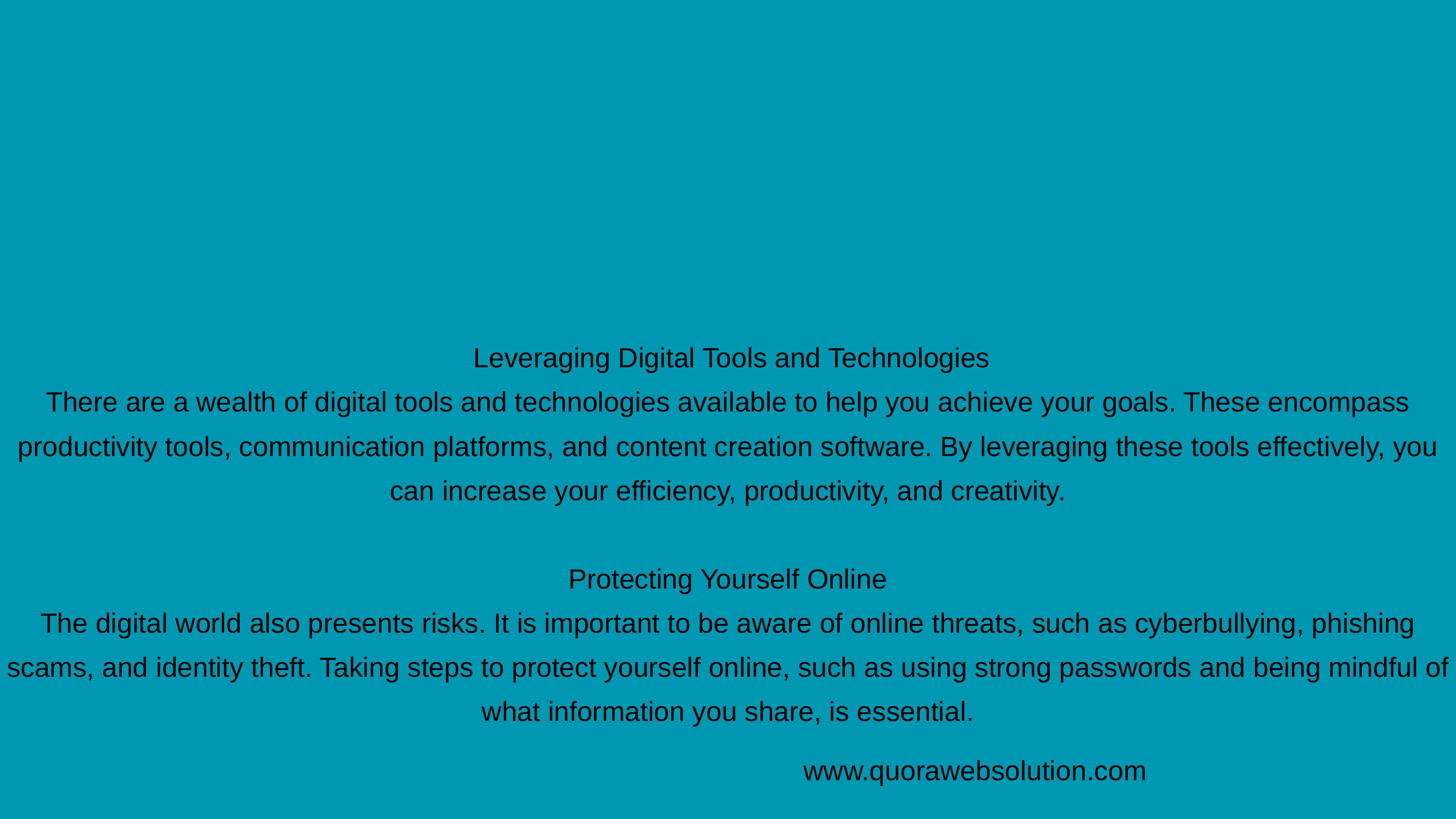

Leveraging Digital Tools and Technologies
There are a wealth of digital tools and technologies available to help you achieve your goals. These encompass productivity tools, communication platforms, and content creation software. By leveraging these tools effectively, you can increase your efficiency, productivity, and creativity.

Protecting Yourself Online
The digital world also presents risks. It is important to be aware of online threats, such as cyberbullying, phishing scams, and identity theft. Taking steps to protect yourself online, such as using strong passwords and being mindful of what information you share, is essential.

www.quorawebsolution.com